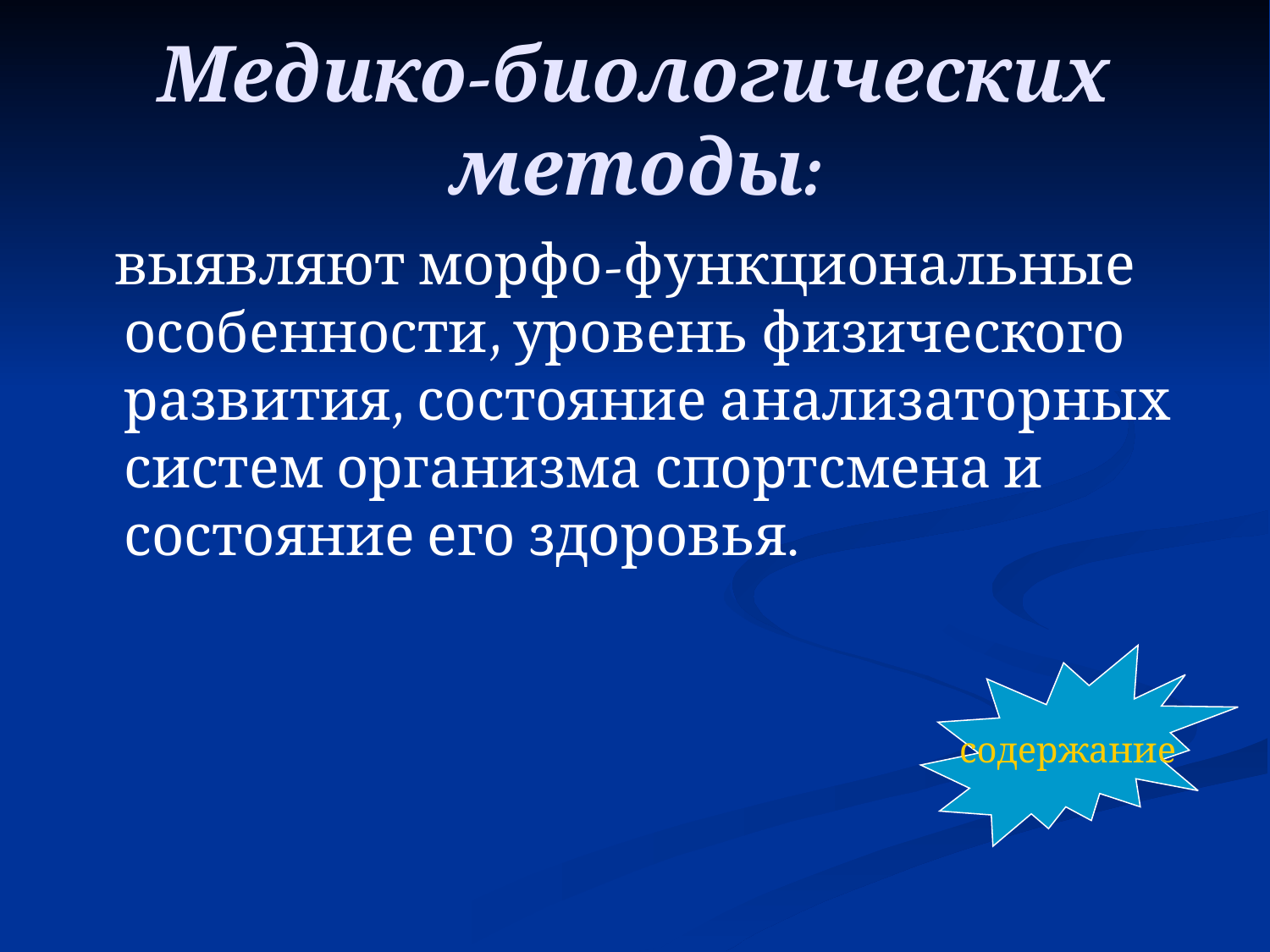

# Медико-биологических методы:
   выявляют морфо-функциональные особенности, уровень физического развития, состояние анализаторных систем организма спортсмена и состояние его здоровья.
содержание